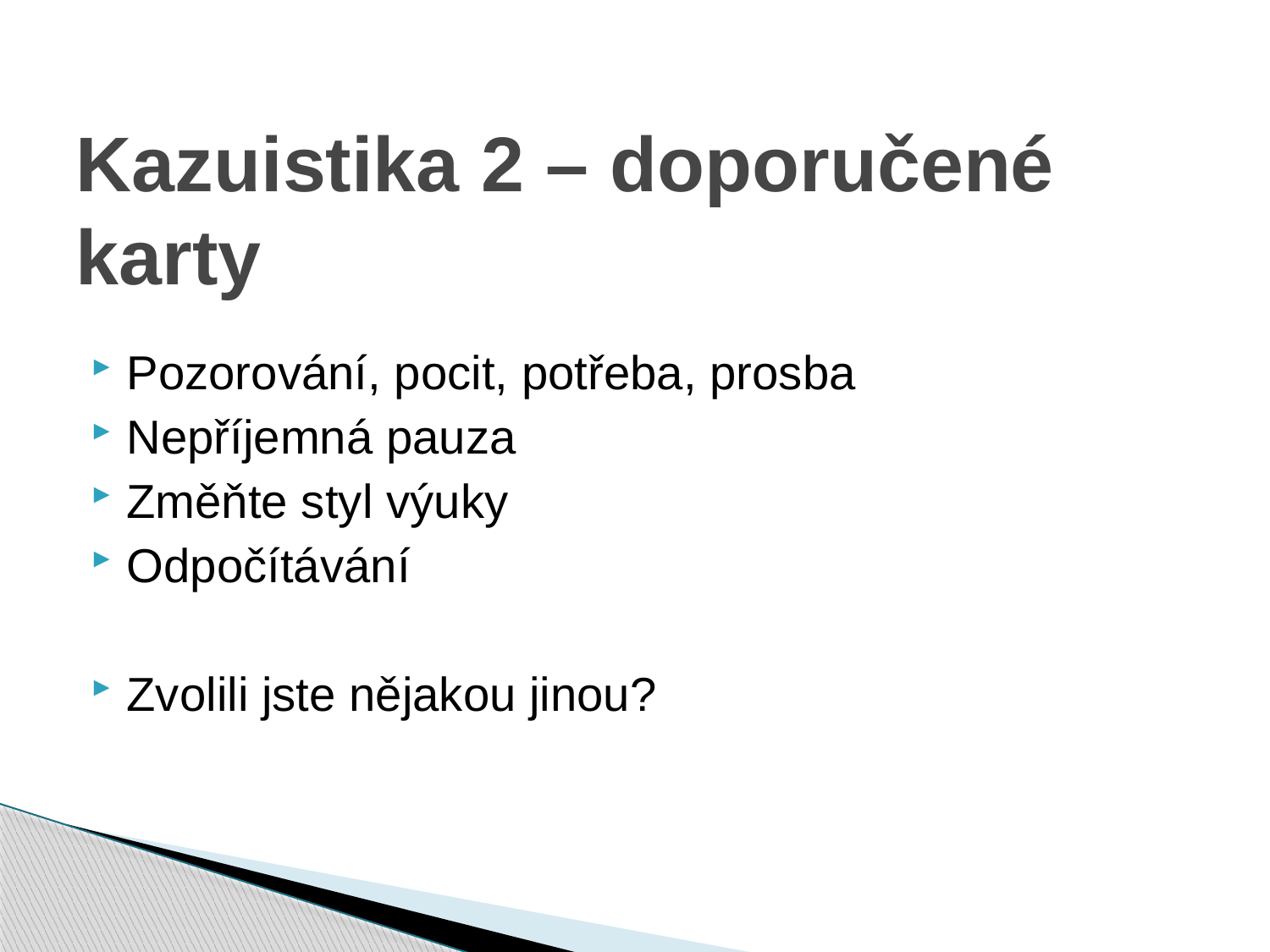

# Kazuistika 2 – doporučené karty
Pozorování, pocit, potřeba, prosba
Nepříjemná pauza
Změňte styl výuky
Odpočítávání

Zvolili jste nějakou jinou?